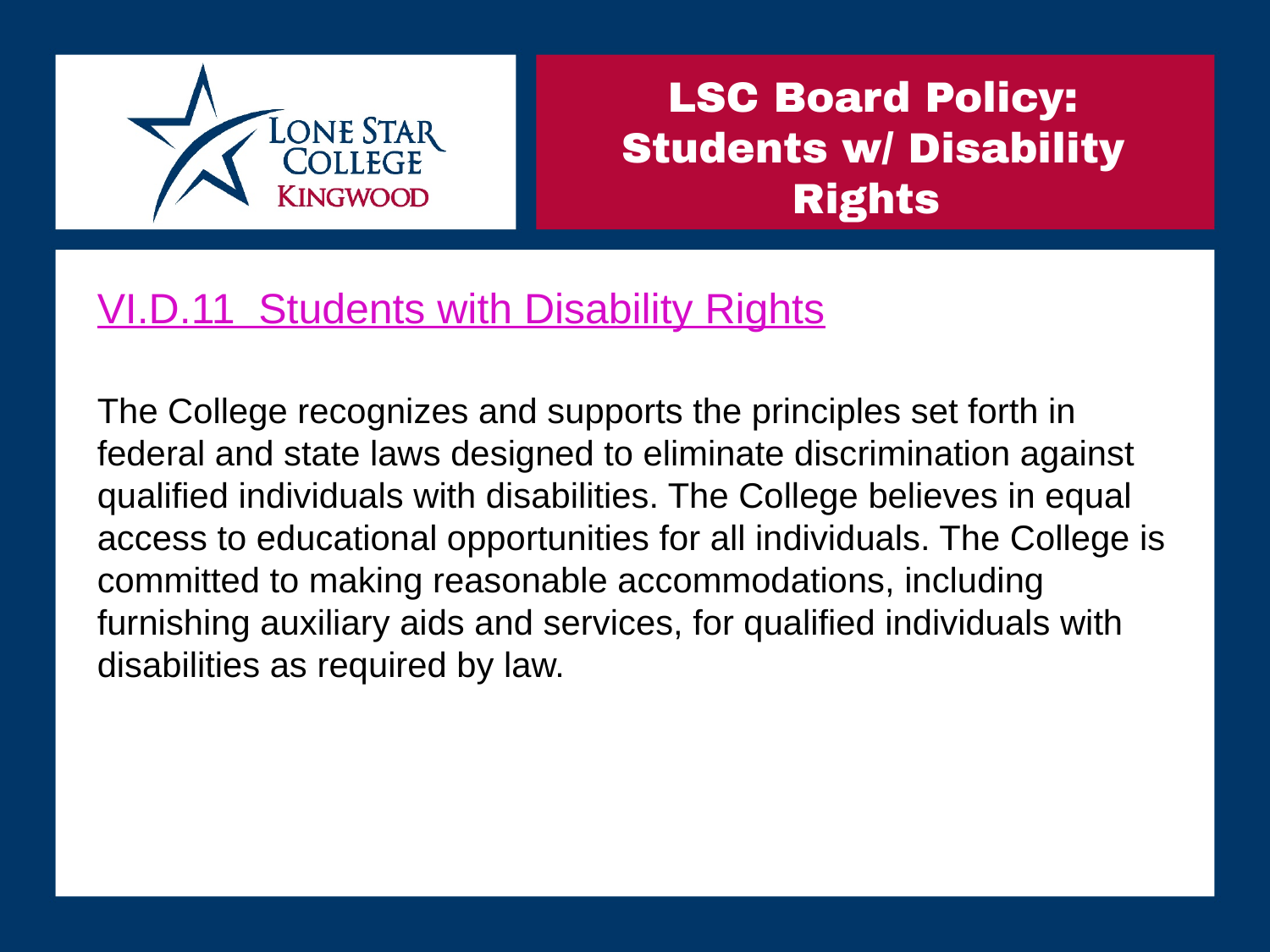

LSC Board Policy:
Students w/ Disability Rights
VI.D.11  Students with Disability Rights

The College recognizes and supports the principles set forth in federal and state laws designed to eliminate discrimination against qualified individuals with disabilities. The College believes in equal access to educational opportunities for all individuals. The College is committed to making reasonable accommodations, including furnishing auxiliary aids and services, for qualified individuals with disabilities as required by law.